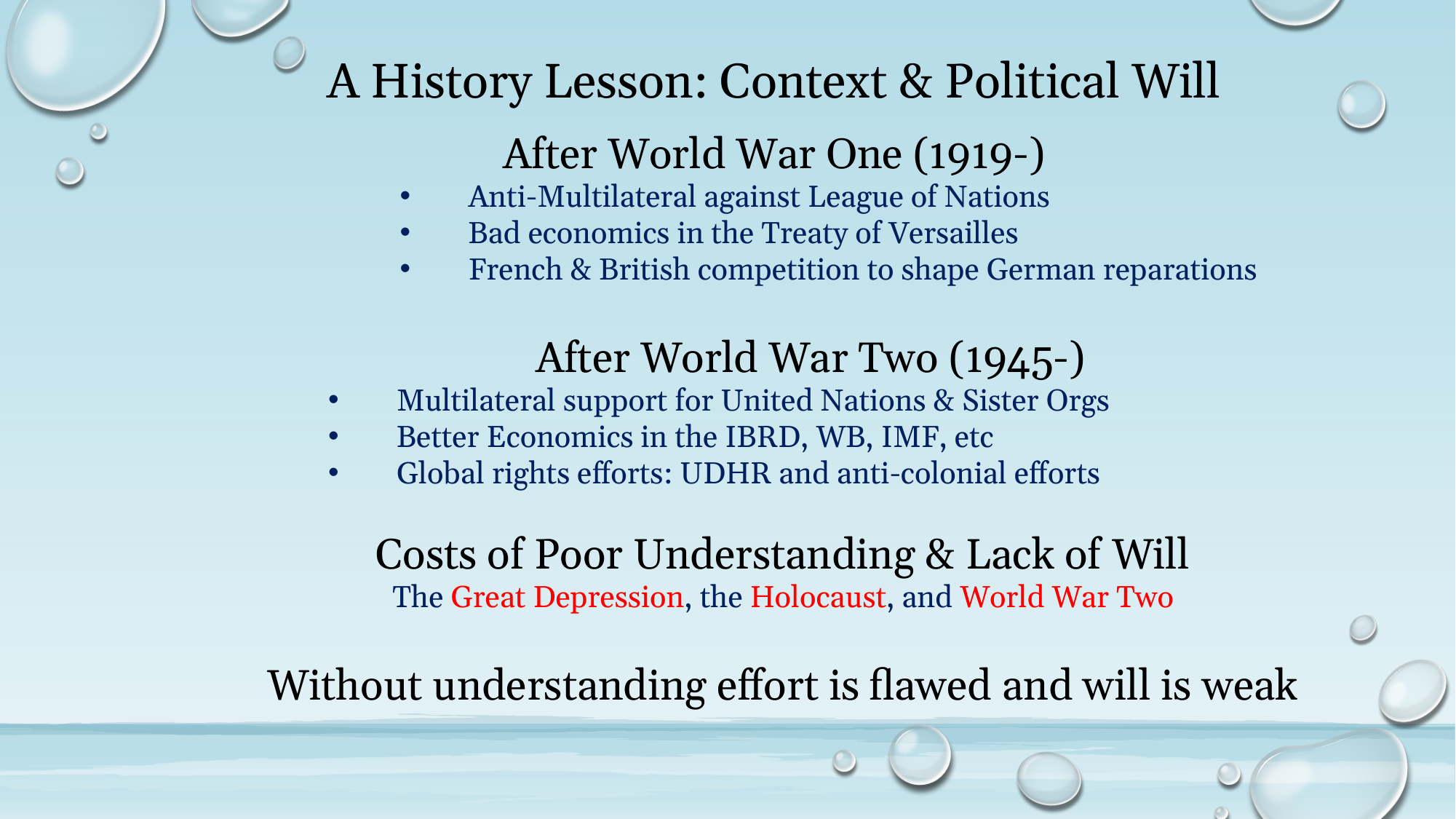

A History Lesson: Context & Political Will

After World War One (1919-)
Anti-Multilateral against League of Nations
Bad economics in the Treaty of Versailles
French & British competition to shape German reparations

After World War Two (1945-)
Multilateral support for United Nations & Sister Orgs
Better Economics in the IBRD, WB, IMF, etc
Global rights efforts: UDHR and anti-colonial efforts

Costs of Poor Understanding & Lack of Will
The Great Depression, the Holocaust, and World War Two

Without understanding effort is flawed and will is weak